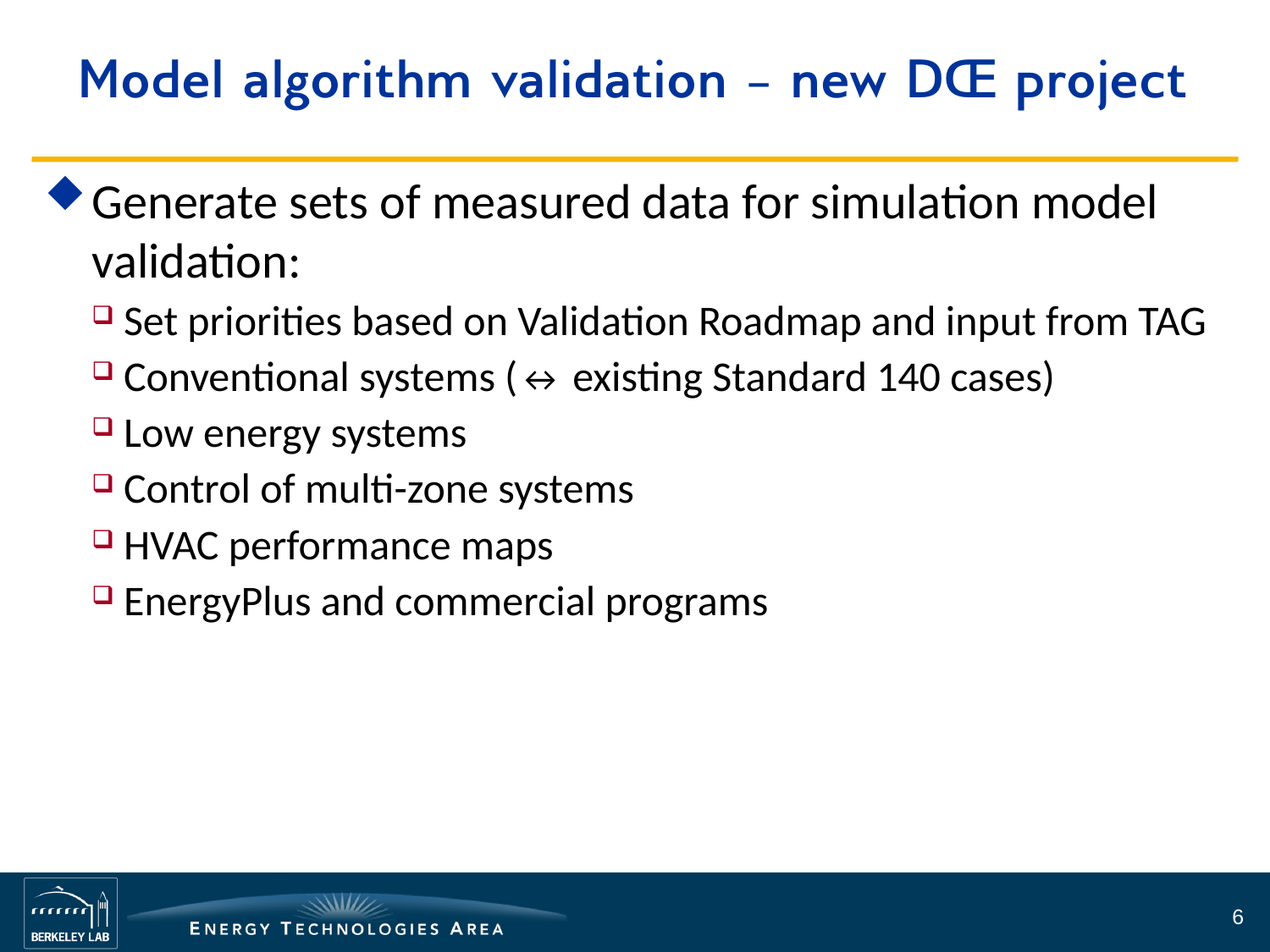

# Model algorithm validation – new DOE project
Generate sets of measured data for simulation model validation:
Set priorities based on Validation Roadmap and input from TAG
Conventional systems (↔ existing Standard 140 cases)
Low energy systems
Control of multi-zone systems
HVAC performance maps
EnergyPlus and commercial programs
6